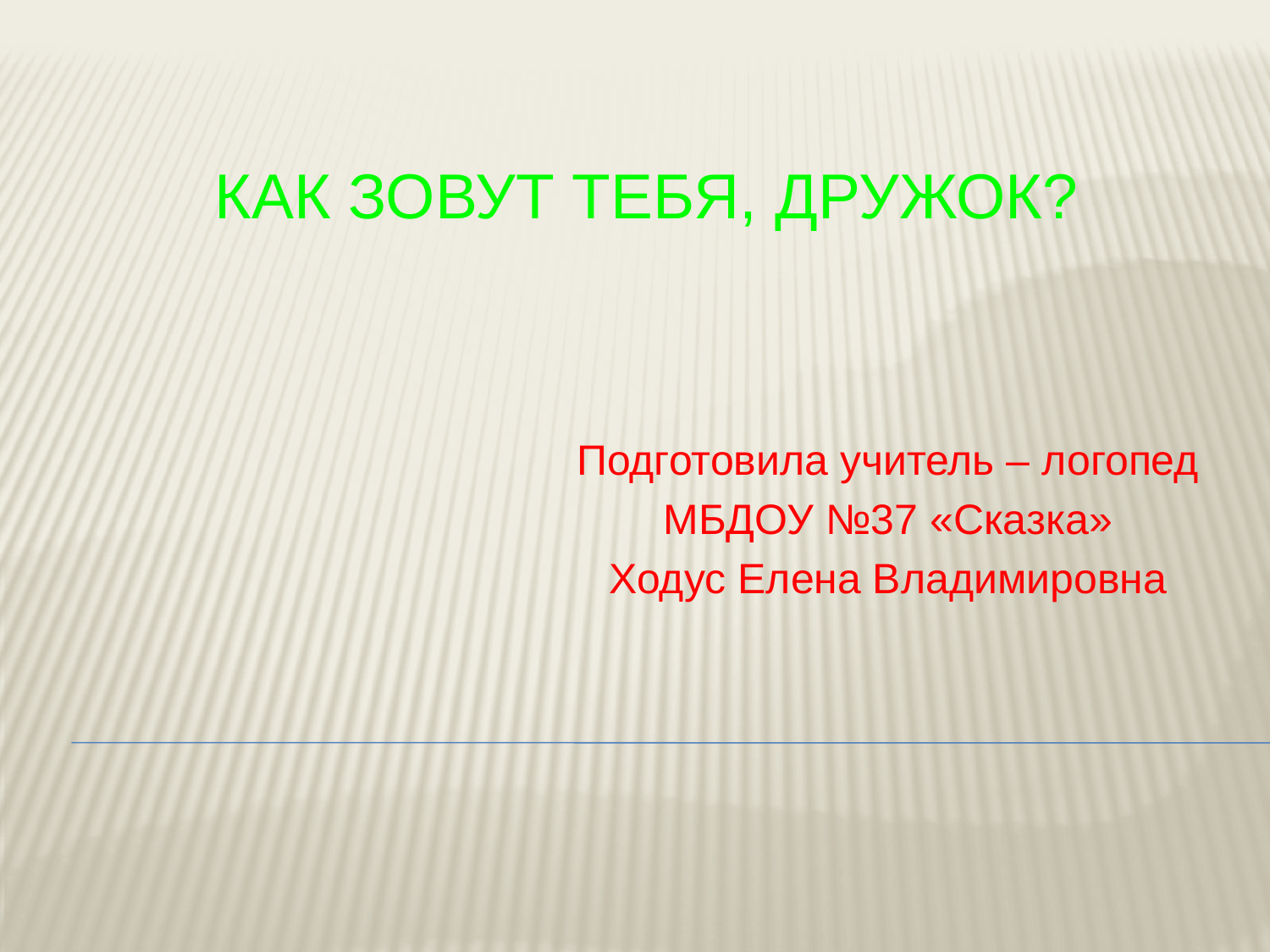

# Как зовут тебя, дружок?
Подготовила учитель – логопед
МБДОУ №37 «Сказка»
Ходус Елена Владимировна